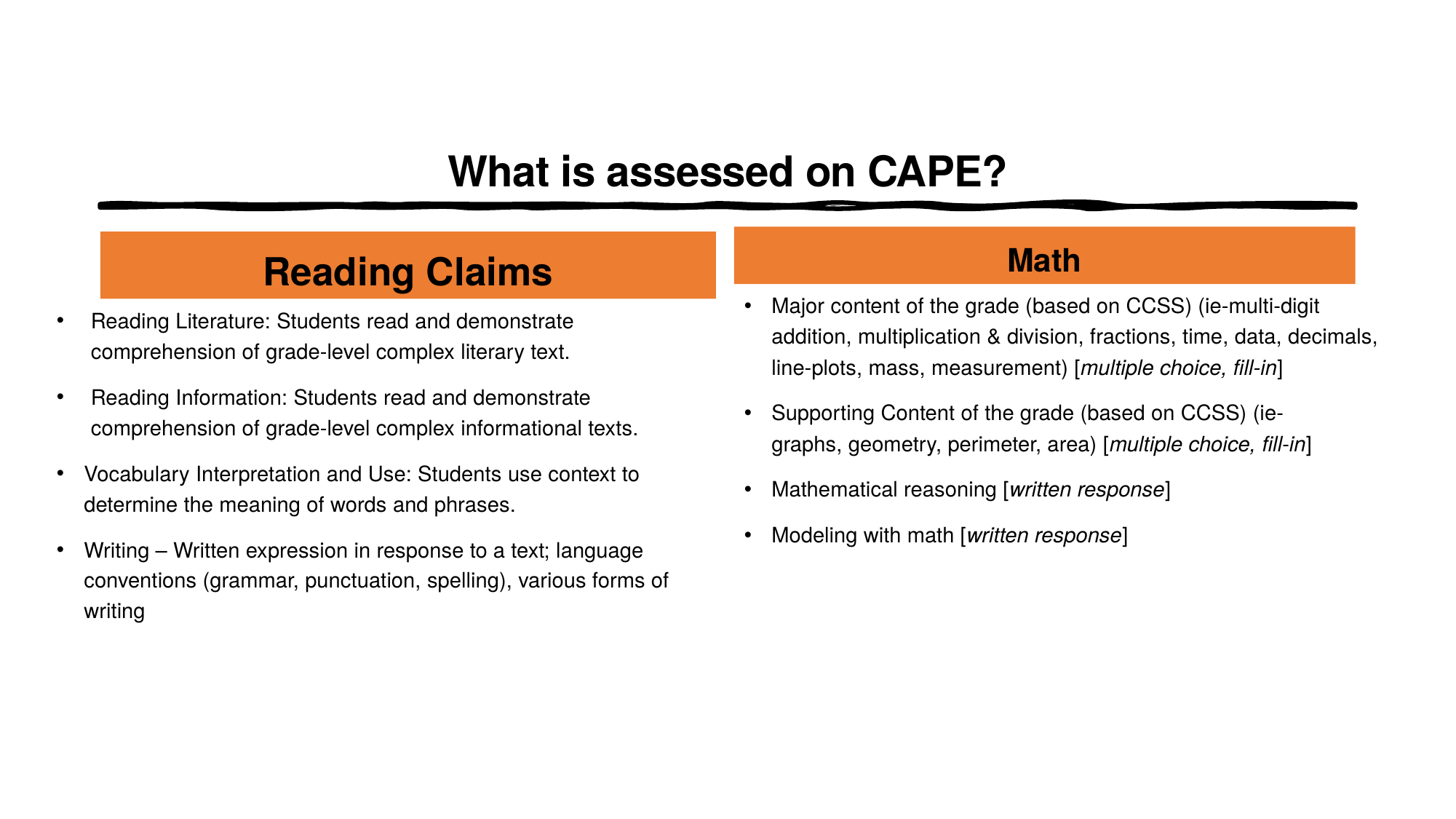

# What is assessed on CAPE?
Math
Reading Claims
Major content of the grade (based on CCSS) (ie-multi-digit addition, multiplication & division, fractions, time, data, decimals, line-plots, mass, measurement) [multiple choice, fill-in]
Supporting Content of the grade (based on CCSS) (ie-graphs, geometry, perimeter, area) [multiple choice, fill-in]
Mathematical reasoning [written response]
Modeling with math [written response]

Reading Literature: Students read and demonstrate comprehension of grade-level complex literary text.
Reading Information: Students read and demonstrate comprehension of grade-level complex informational texts.
Vocabulary Interpretation and Use: Students use context to determine the meaning of words and phrases.
Writing – Written expression in response to a text; language conventions (grammar, punctuation, spelling), various forms of writing